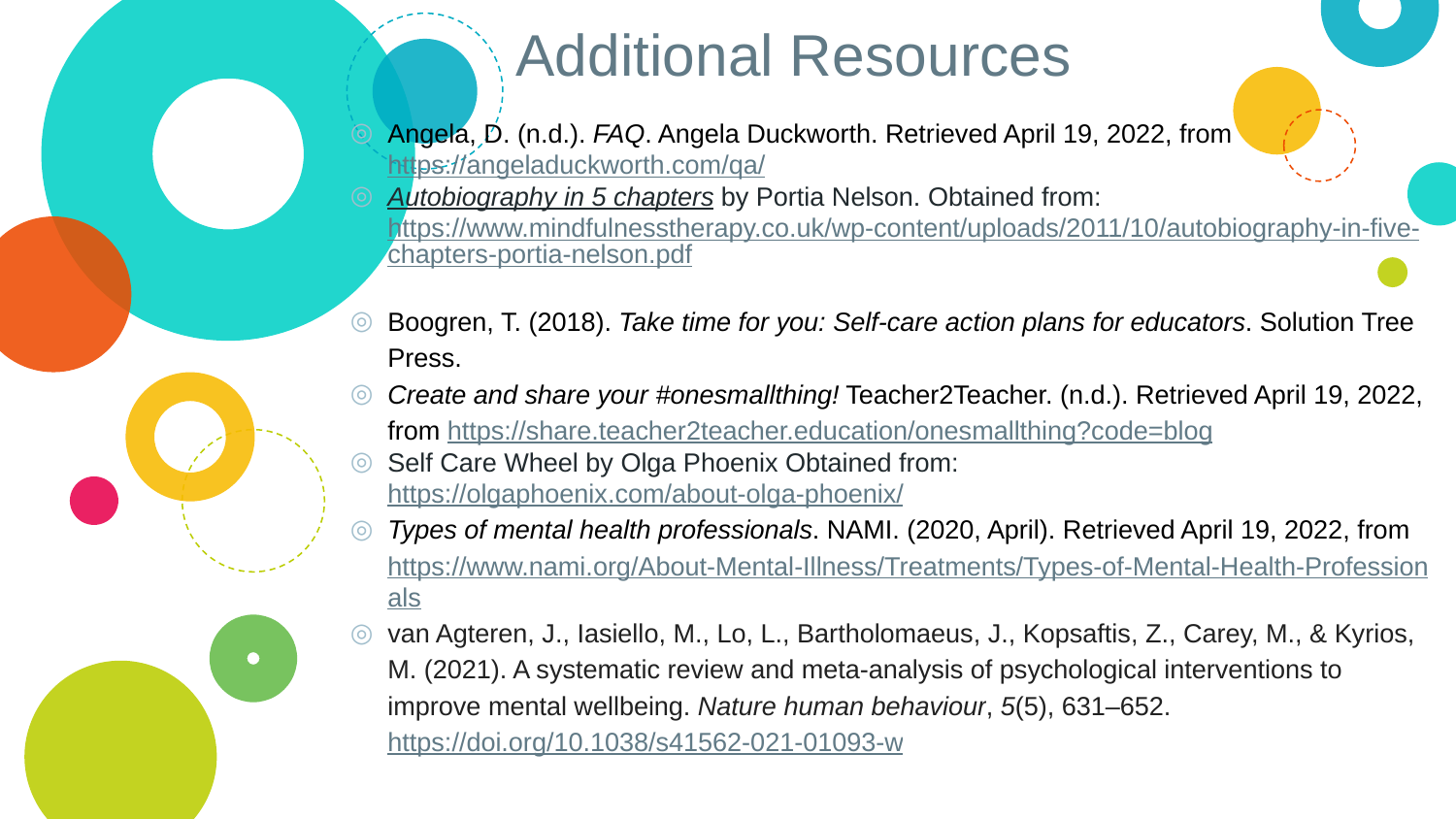

# Additional Resources
Angela, D. (n.d.). FAQ. Angela Duckworth. Retrieved April 19, 2022, from https://angeladuckworth.com/qa/
Autobiography in 5 chapters by Portia Nelson. Obtained from: https://www.mindfulnesstherapy.co.uk/wp-content/uploads/2011/10/autobiography-in-five-chapters-portia-nelson.pdf
Boogren, T. (2018). Take time for you: Self-care action plans for educators. Solution Tree Press.
Create and share your #onesmallthing! Teacher2Teacher. (n.d.). Retrieved April 19, 2022, from https://share.teacher2teacher.education/onesmallthing?code=blog
Self Care Wheel by Olga Phoenix Obtained from: https://olgaphoenix.com/about-olga-phoenix/
Types of mental health professionals. NAMI. (2020, April). Retrieved April 19, 2022, from https://www.nami.org/About-Mental-Illness/Treatments/Types-of-Mental-Health-Professionals
van Agteren, J., Iasiello, M., Lo, L., Bartholomaeus, J., Kopsaftis, Z., Carey, M., & Kyrios, M. (2021). A systematic review and meta-analysis of psychological interventions to improve mental wellbeing. Nature human behaviour, 5(5), 631–652. https://doi.org/10.1038/s41562-021-01093-w